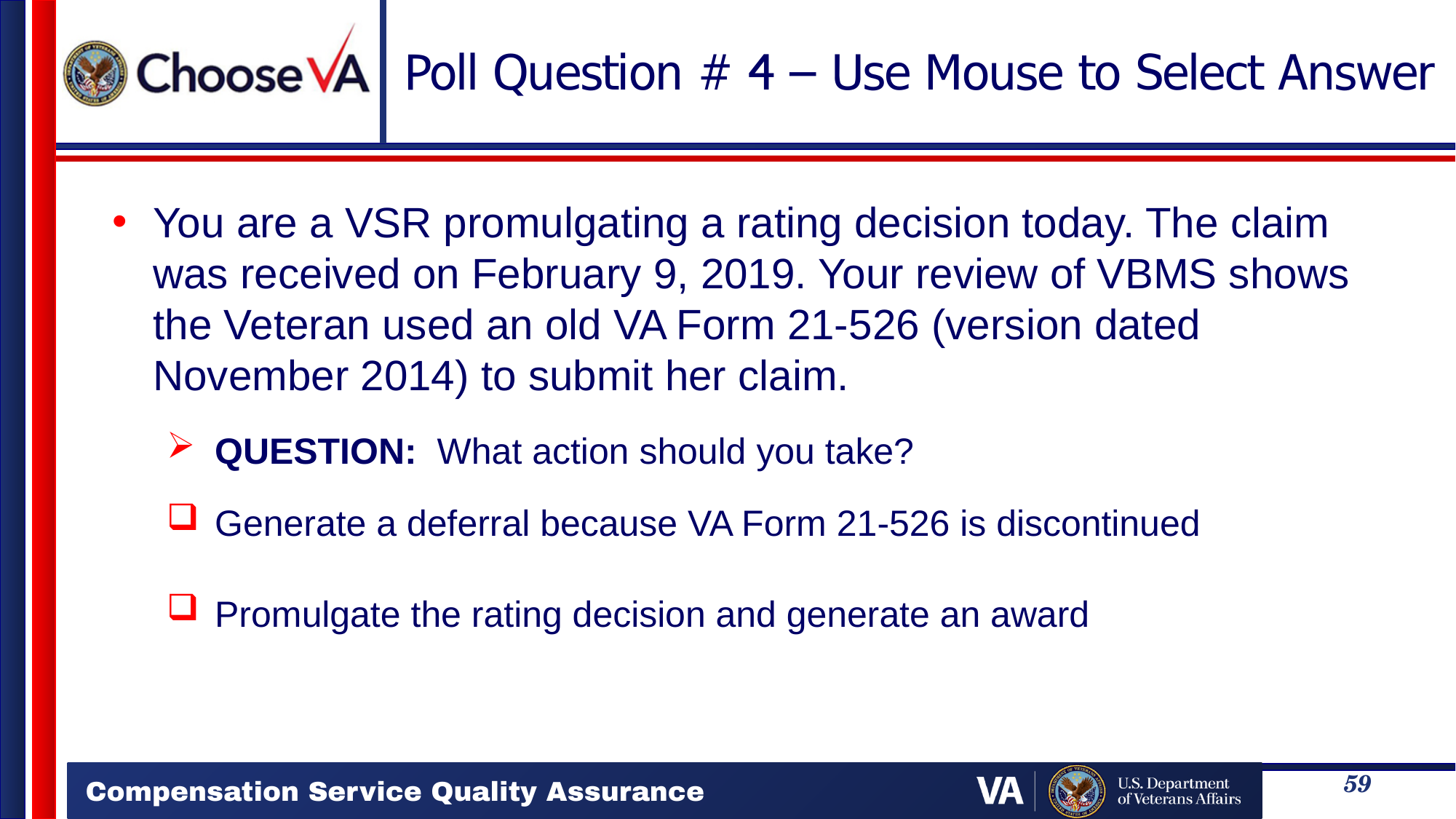

# Poll Question # 4 – Use Mouse to Select Answer
You are a VSR promulgating a rating decision today. The claim was received on February 9, 2019. Your review of VBMS shows the Veteran used an old VA Form 21-526 (version dated November 2014) to submit her claim.

QUESTION:  What action should you take?

Generate a deferral because VA Form 21-526 is discontinued

Promulgate the rating decision and generate an award
59